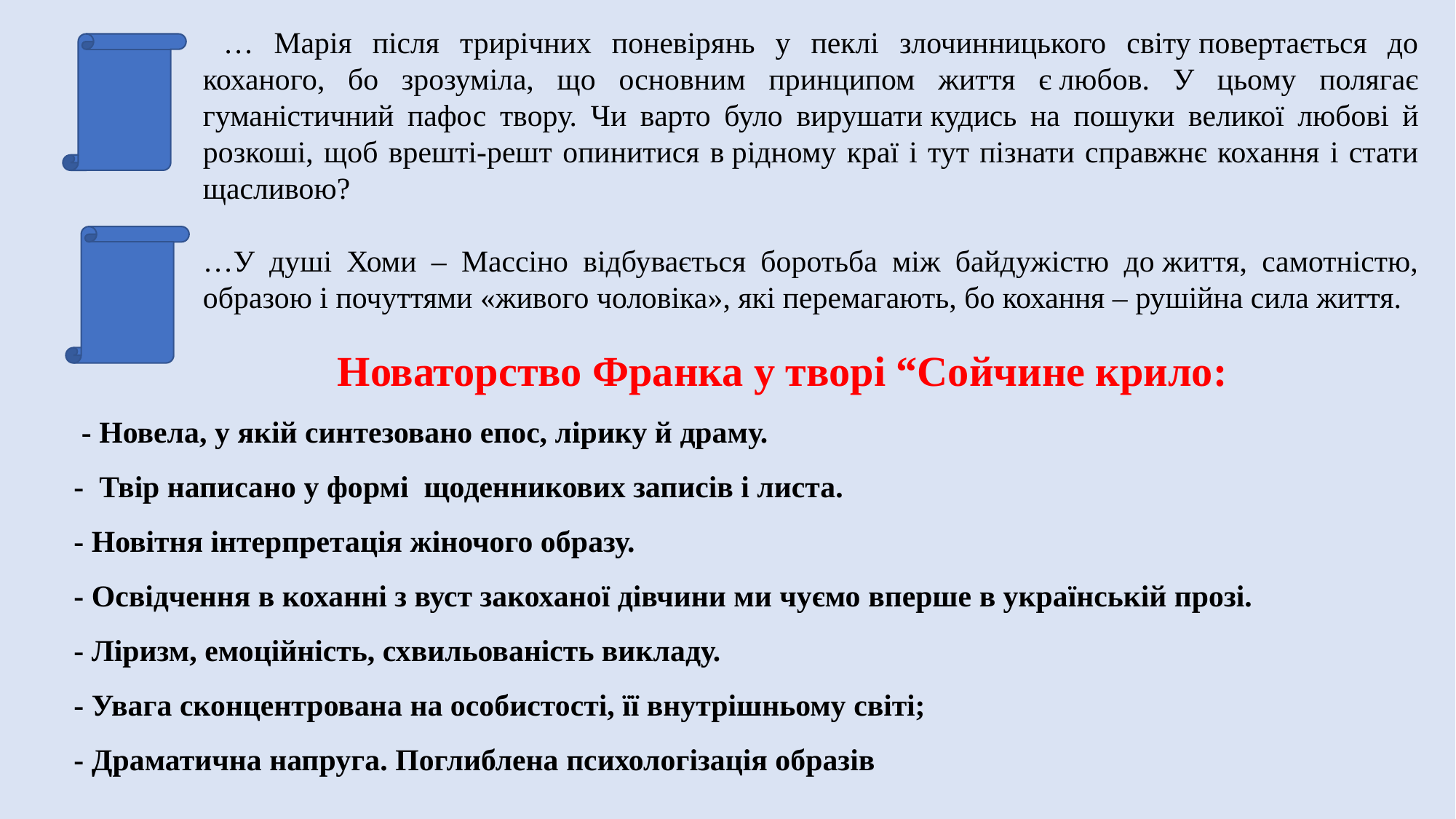

… Марія після трирічних поневірянь у пеклі злочинницького світу повертається до коханого, бо зрозуміла, що основним принципом життя є любов. У цьому полягає гуманістичний пафос твору. Чи варто було вирушати кудись на пошуки великої любові й розкоші, щоб врешті-решт опинитися в рідному краї і тут пізнати справжнє кохання і стати щасливою?

…У душі Хоми – Массіно відбувається боротьба між байдужістю до життя, самотністю, образою і почуттями «живого чоловіка», які перемагають, бо кохання – рушійна сила життя.

# Новаторство Франка у творі “Сойчине крило: - Новела, у якій синтезовано епос, лірику й драму. -  Твір написано у формі  щоденникових записів і листа.  - Новітня інтерпретація жіночого образу. - Освідчення в коханні з вуст закоханої дівчини ми чуємо вперше в українській прозі.  - Ліризм, емоційність, схвильованість викладу. - Увага сконцентрована на особистості, її внутрішньому світі;  - Драматична напруга. Поглиблена психологізація образів
|  |
| --- |
|  |